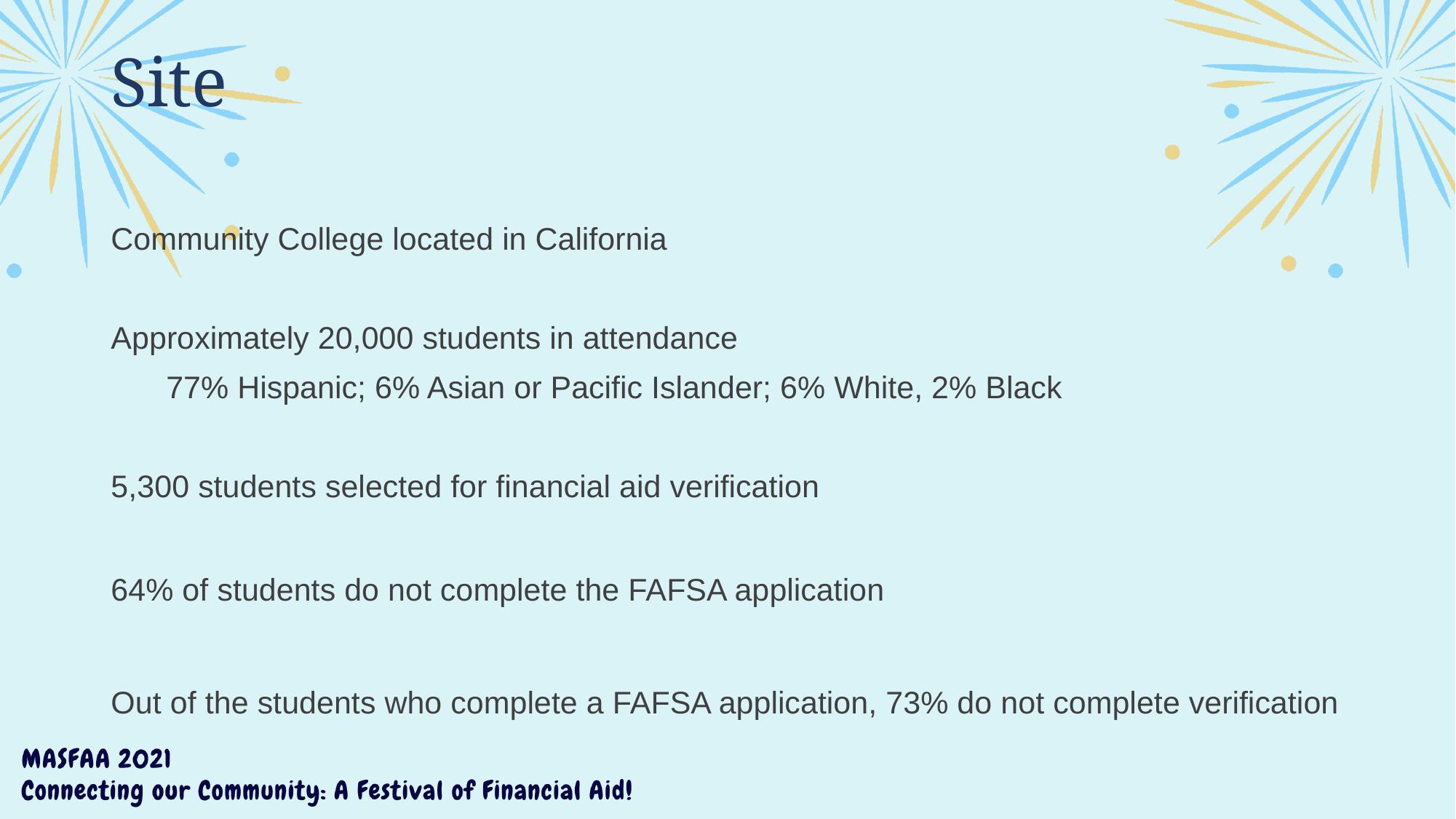

# Site
Community College located in California

Approximately 20,000 students in attendance
77% Hispanic; 6% Asian or Pacific Islander; 6% White, 2% Black

5,300 students selected for financial aid verification

64% of students do not complete the FAFSA application

Out of the students who complete a FAFSA application, 73% do not complete verification